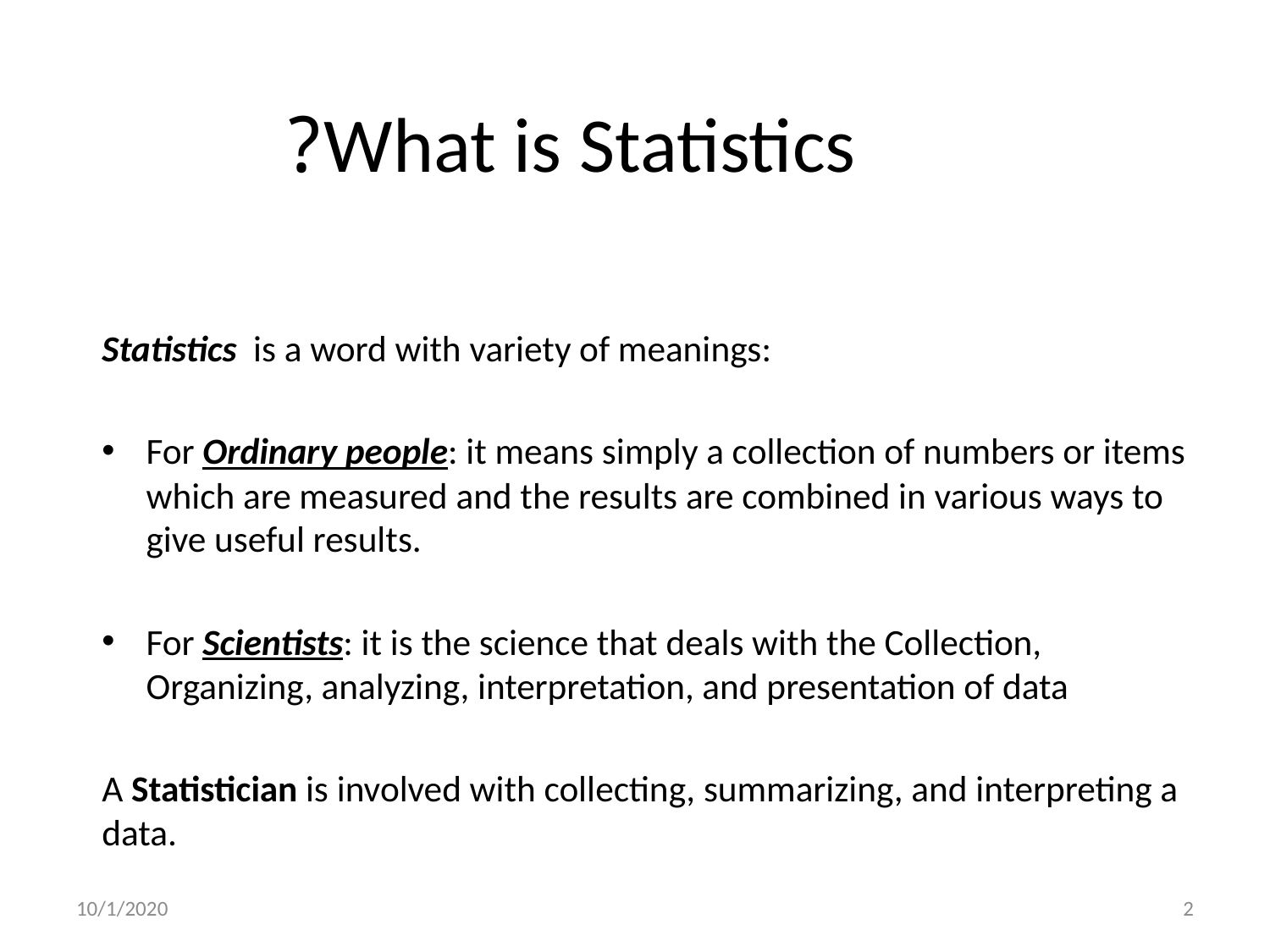

# What is Statistics?

Statistics  is a word with variety of meanings:

For Ordinary people: it means simply a collection of numbers or items which are measured and the results are combined in various ways to give useful results.

For Scientists: it is the science that deals with the Collection, Organizing, analyzing, interpretation, and presentation of data

A Statistician is involved with collecting, summarizing, and interpreting a data.

10/1/2020
2